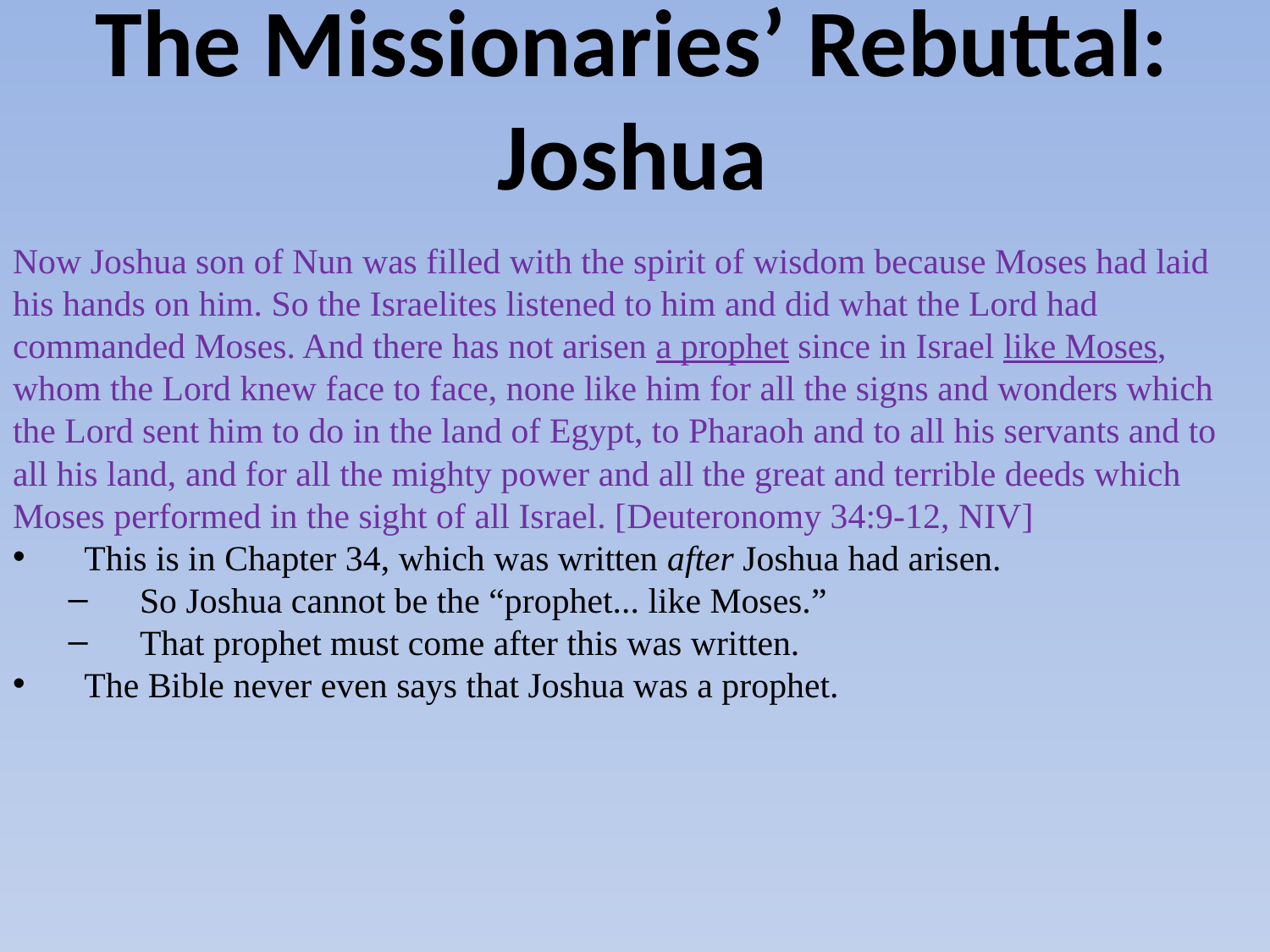

# The Missionaries’ Rebuttal: Joshua
Now Joshua son of Nun was filled with the spirit of wisdom because Moses had laid his hands on him. So the Israelites listened to him and did what the Lord had commanded Moses. And there has not arisen a prophet since in Israel like Moses, whom the Lord knew face to face, none like him for all the signs and wonders which the Lord sent him to do in the land of Egypt, to Pharaoh and to all his servants and to all his land, and for all the mighty power and all the great and terrible deeds which Moses performed in the sight of all Israel. [Deuteronomy 34:9-12, NIV]
This is in Chapter 34, which was written after Joshua had arisen.
So Joshua cannot be the “prophet... like Moses.”
That prophet must come after this was written.
The Bible never even says that Joshua was a prophet.